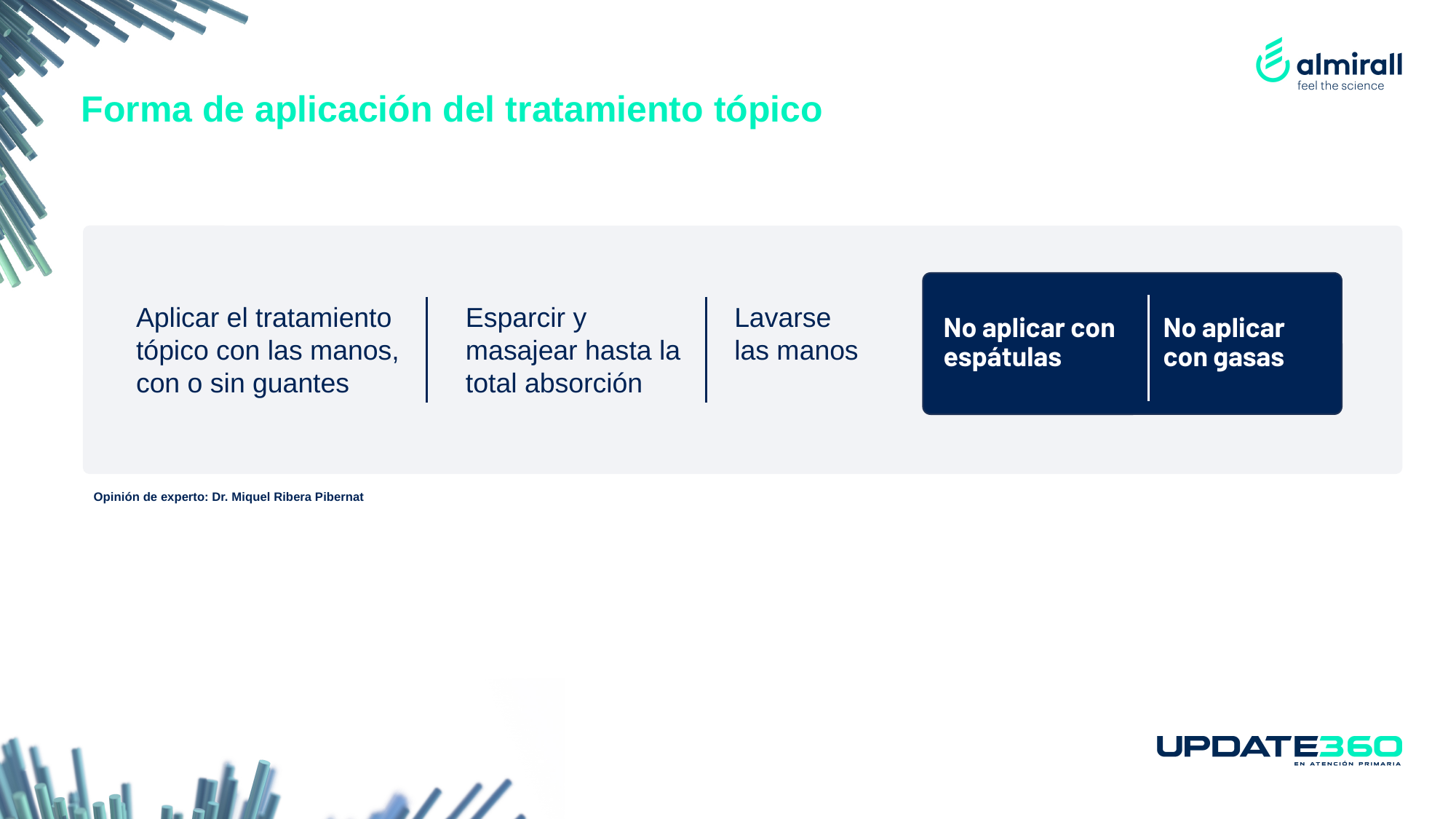

# Forma de aplicación del tratamiento tópico

Lavarse las manos
Aplicar el tratamiento tópico con las manos, con o sin guantes
Esparcir y masajear hasta la total absorción
No aplicar con gasas
No aplicar con espátulas
Opinión de experto: Dr. Miquel Ribera Pibernat